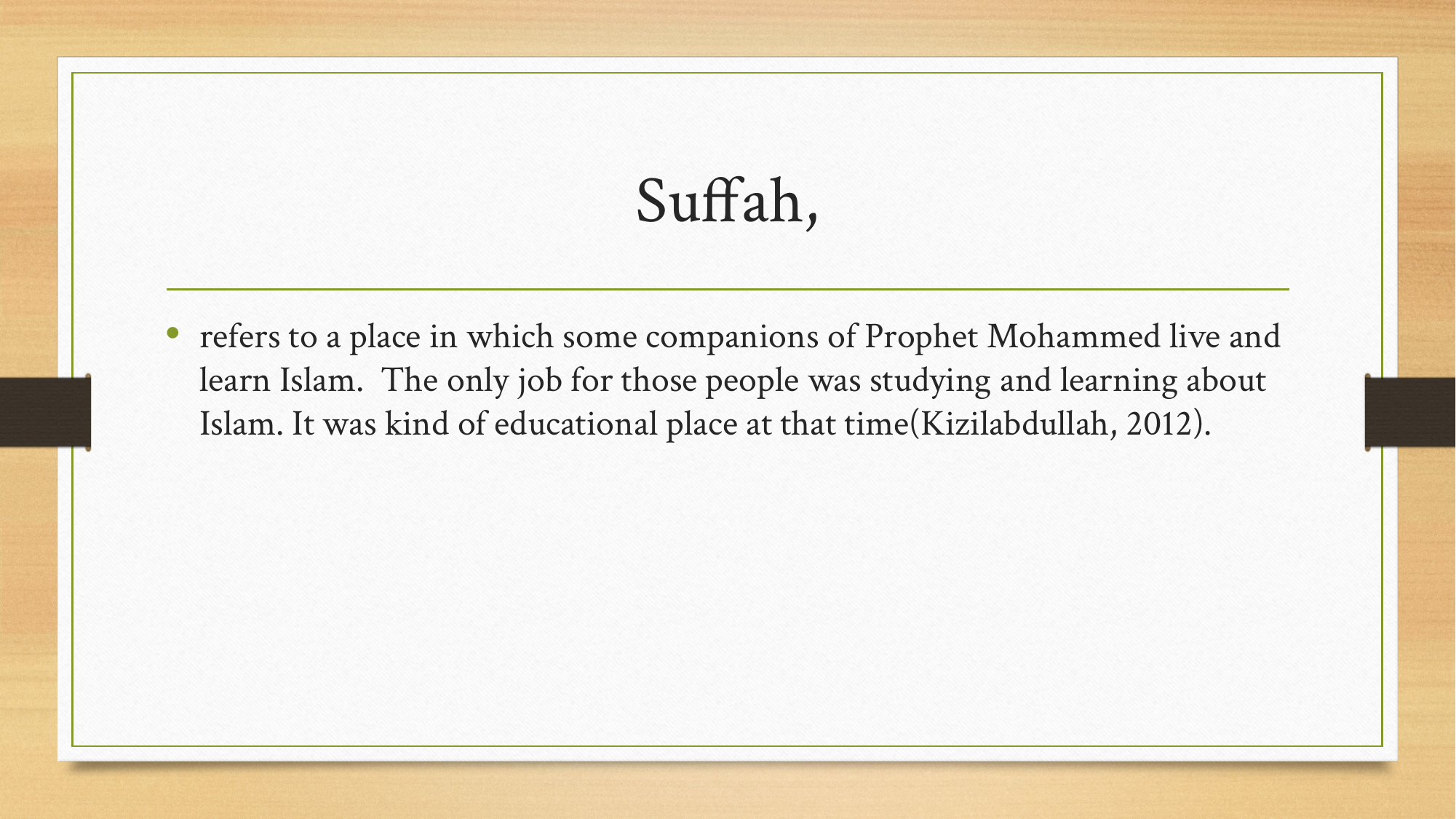

# Suffah,
refers to a place in which some companions of Prophet Mohammed live and learn Islam.  The only job for those people was studying and learning about Islam. It was kind of educational place at that time(Kizilabdullah, 2012).